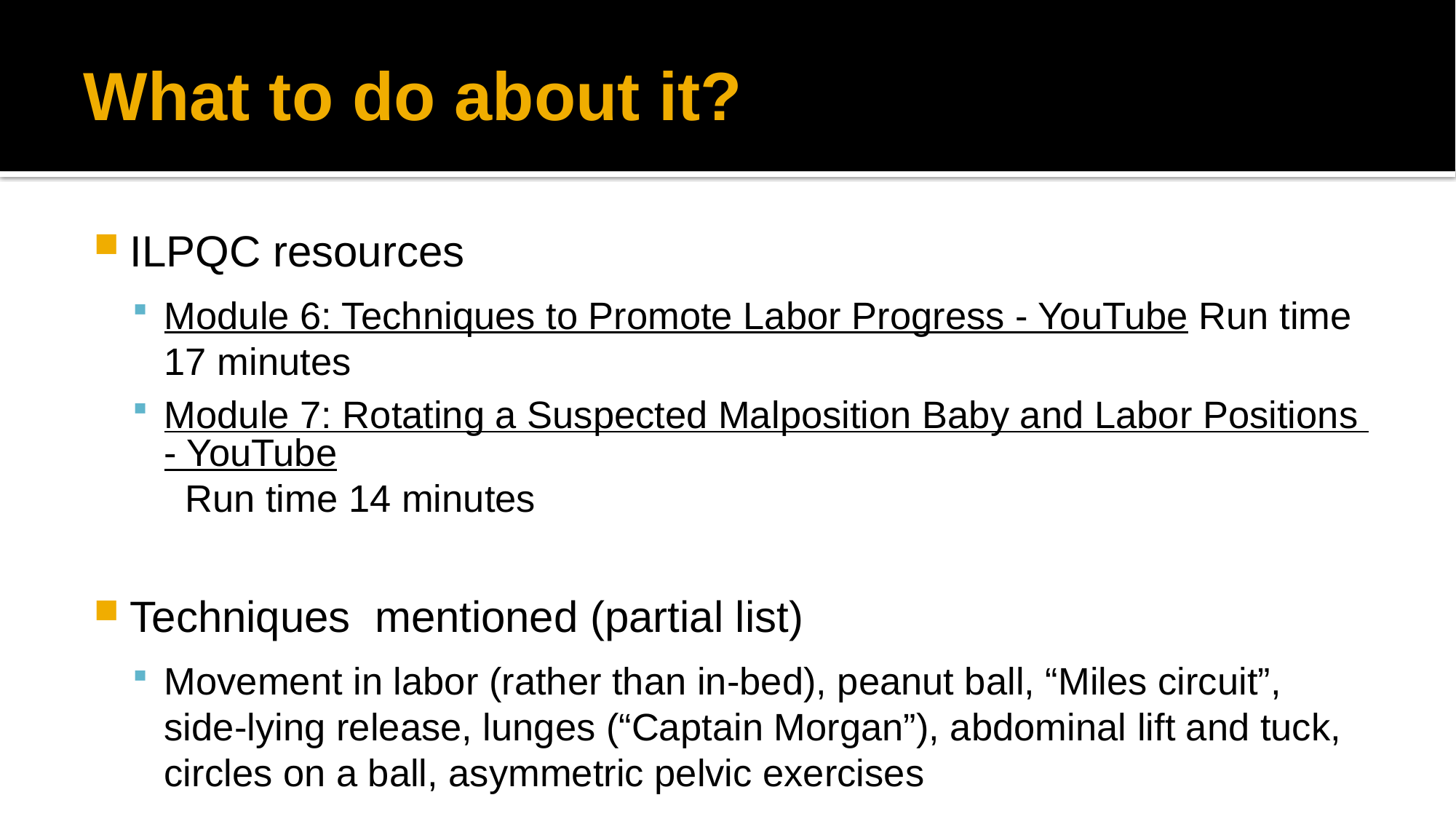

# What to do about it?
ILPQC resources
Module 6: Techniques to Promote Labor Progress - YouTube Run time 17 minutes
Module 7: Rotating a Suspected Malposition Baby and Labor Positions - YouTube  Run time 14 minutes

Techniques  mentioned (partial list)
Movement in labor (rather than in-bed), peanut ball, “Miles circuit”, side-lying release, lunges (“Captain Morgan”), abdominal lift and tuck, circles on a ball, asymmetric pelvic exercises